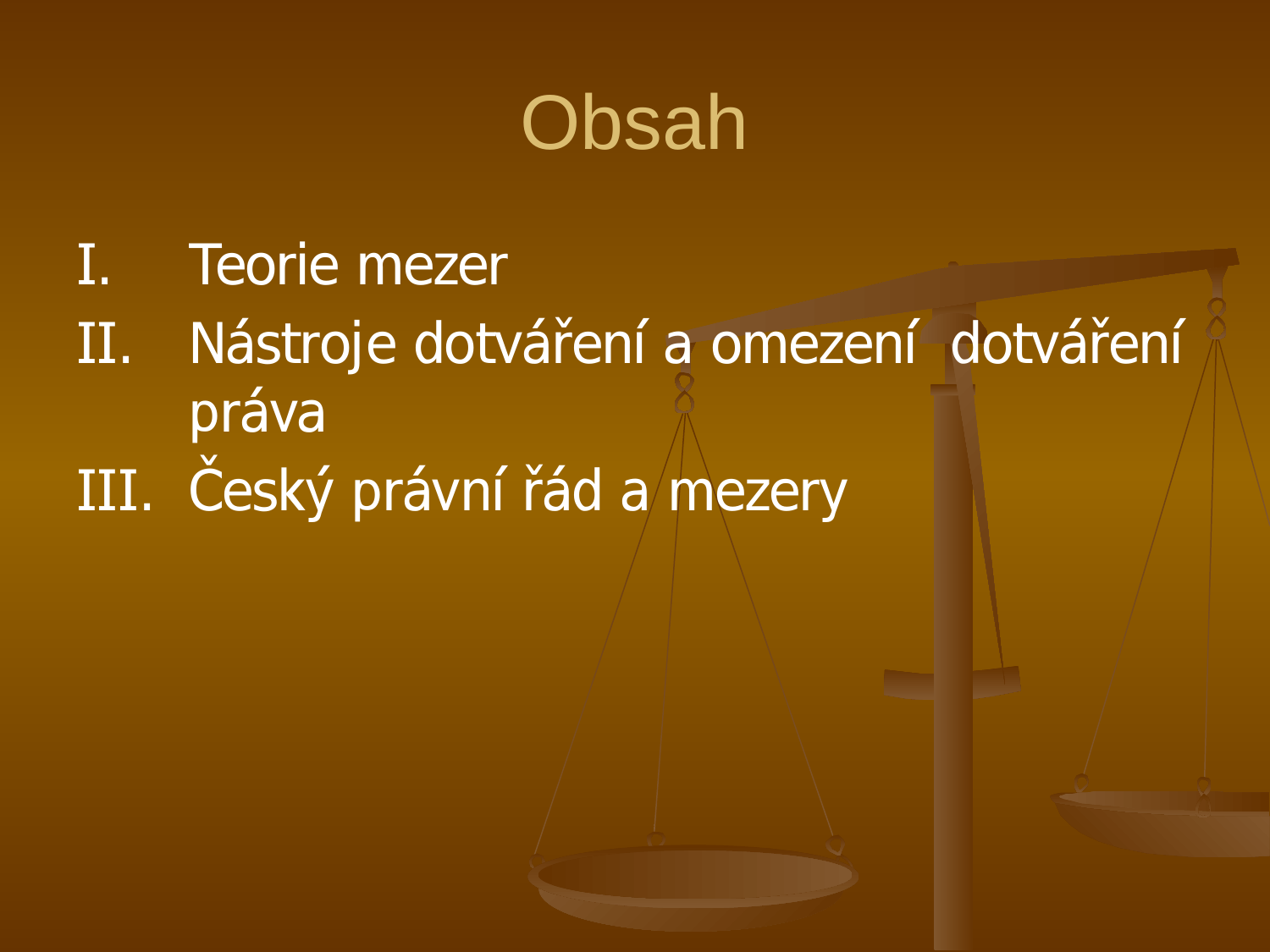

# Obsah
I. 	Teorie mezer
II. 	Nástroje dotváření a omezení 	dotváření práva
III. 	Český právní řád a mezery